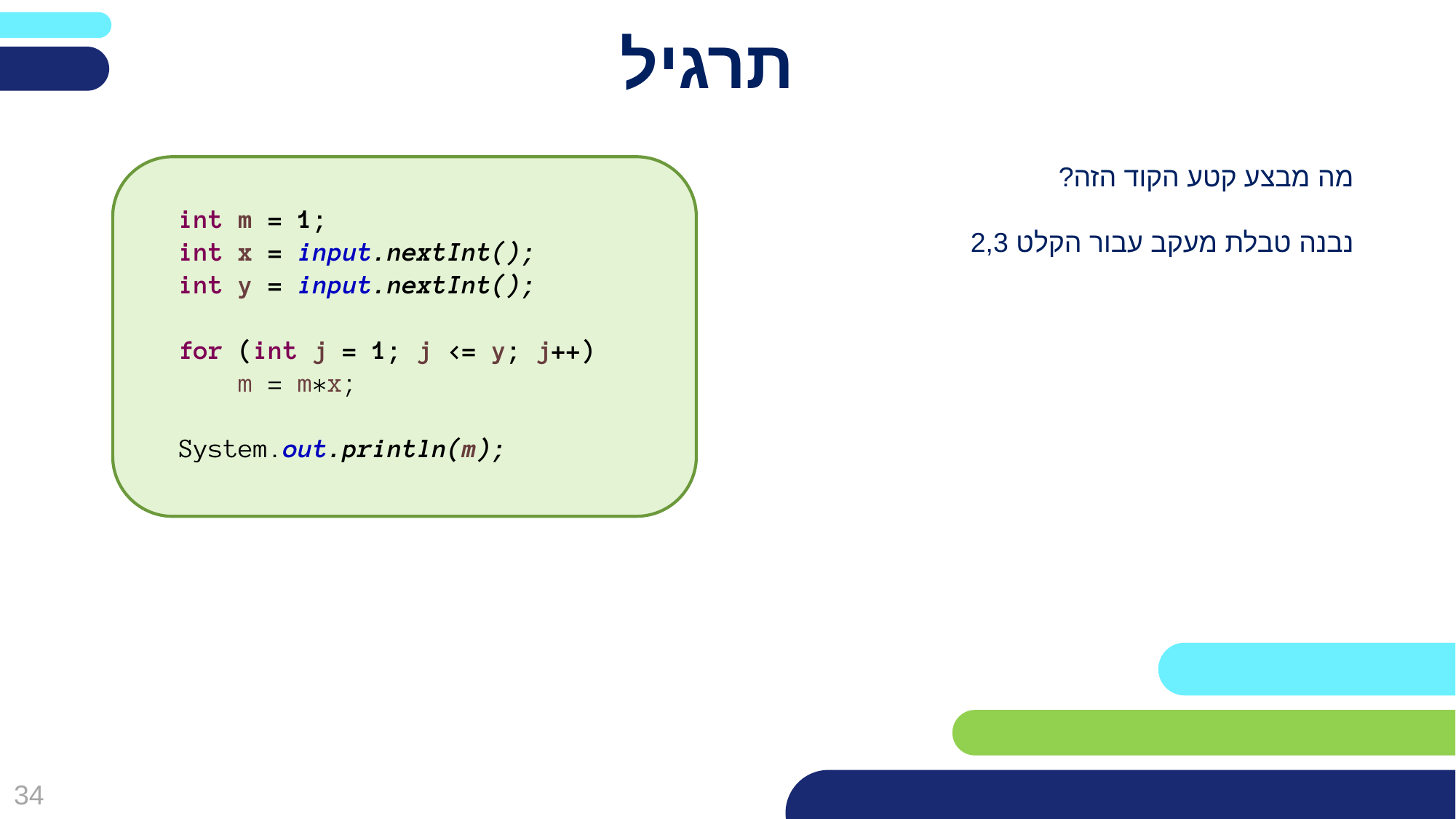

# תרגיל
מה מבצע קטע הקוד הזה?

נבנה טבלת מעקב עבור הקלט 2,3

int m = 1;
int x = input.nextInt();
int y = input.nextInt();

for (int j = 1; j <= y; j++)
    m = m*x;

System.out.println(m);